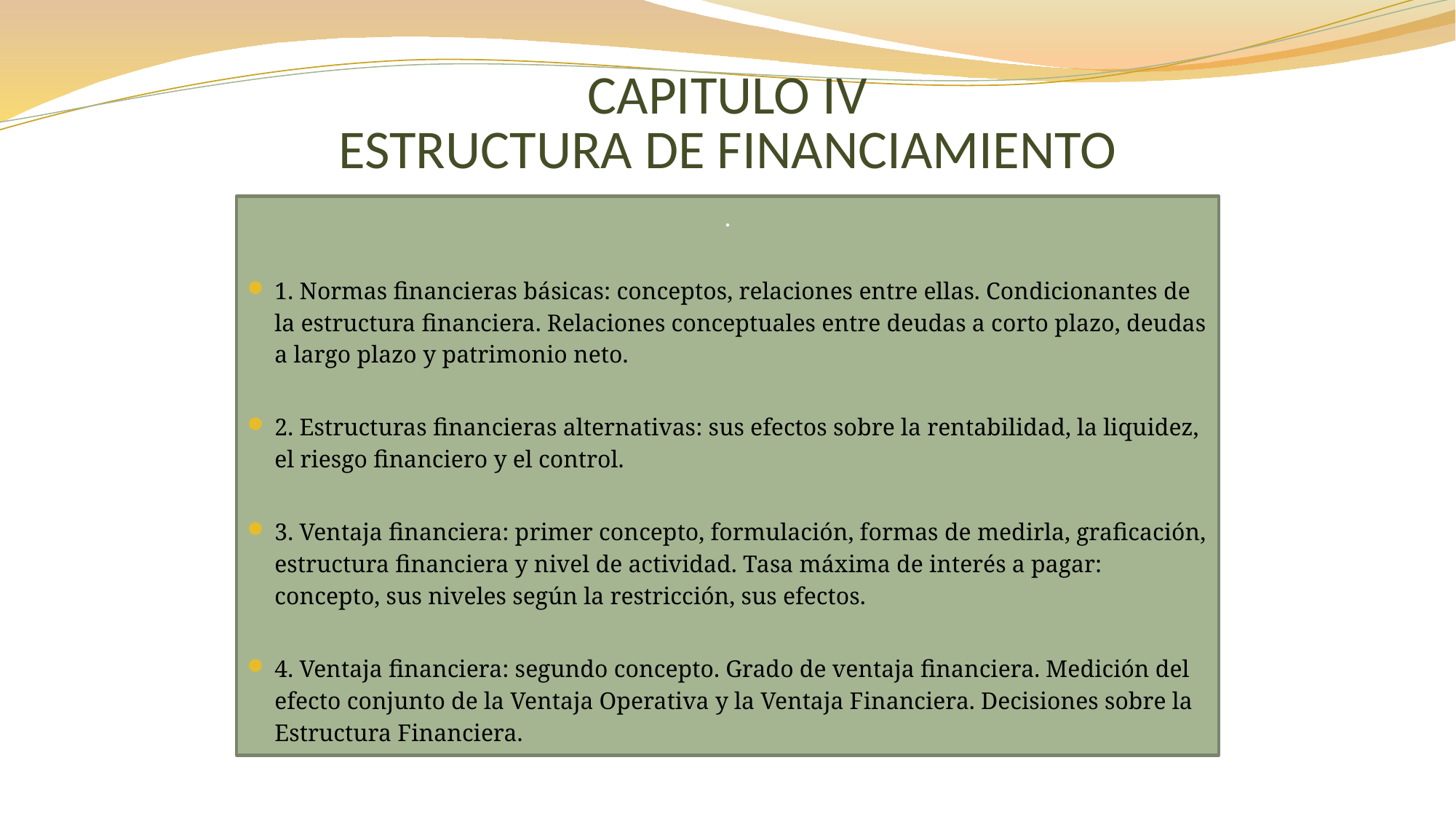

# CAPITULO IV ESTRUCTURA DE FINANCIAMIENTO
.

1. Normas financieras básicas: conceptos, relaciones entre ellas. Condicionantes de la estructura financiera. Relaciones conceptuales entre deudas a corto plazo, deudas a largo plazo y patrimonio neto.

2. Estructuras financieras alternativas: sus efectos sobre la rentabilidad, la liquidez, el riesgo financiero y el control.

3. Ventaja financiera: primer concepto, formulación, formas de medirla, graficación, estructura financiera y nivel de actividad. Tasa máxima de interés a pagar: concepto, sus niveles según la restricción, sus efectos.

4. Ventaja financiera: segundo concepto. Grado de ventaja financiera. Medición del efecto conjunto de la Ventaja Operativa y la Ventaja Financiera. Decisiones sobre la Estructura Financiera.